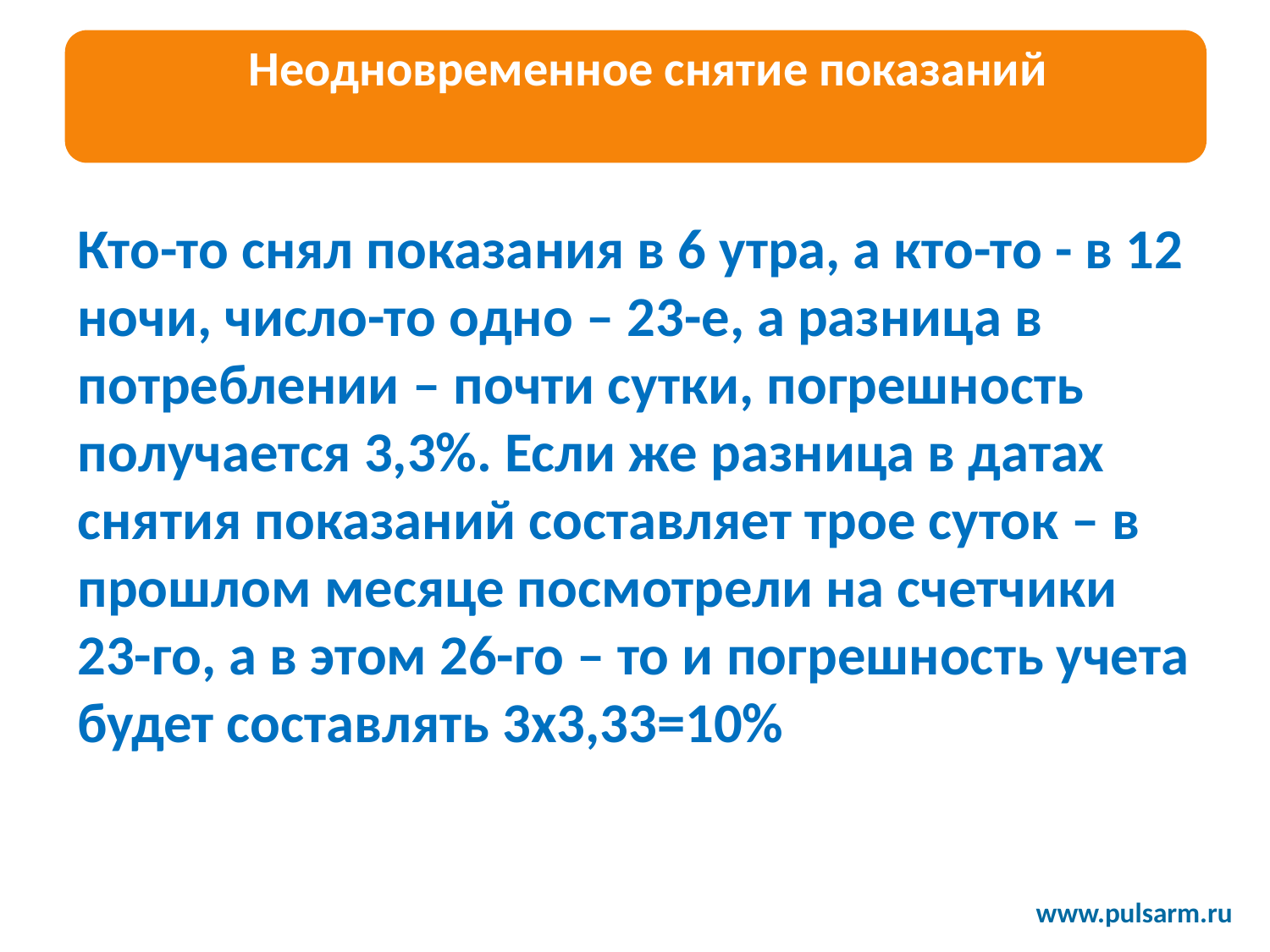

Неодновременное снятие показаний

Кто-то снял показания в 6 утра, а кто-то - в 12 ночи, число-то одно – 23-е, а разница в потреблении – почти сутки, погрешность получается 3,3%. Если же разница в датах снятия показаний составляет трое суток – в прошлом месяце посмотрели на счетчики 23-го, а в этом 26-го – то и погрешность учета будет составлять 3х3,33=10%
 www.pulsarm.ru